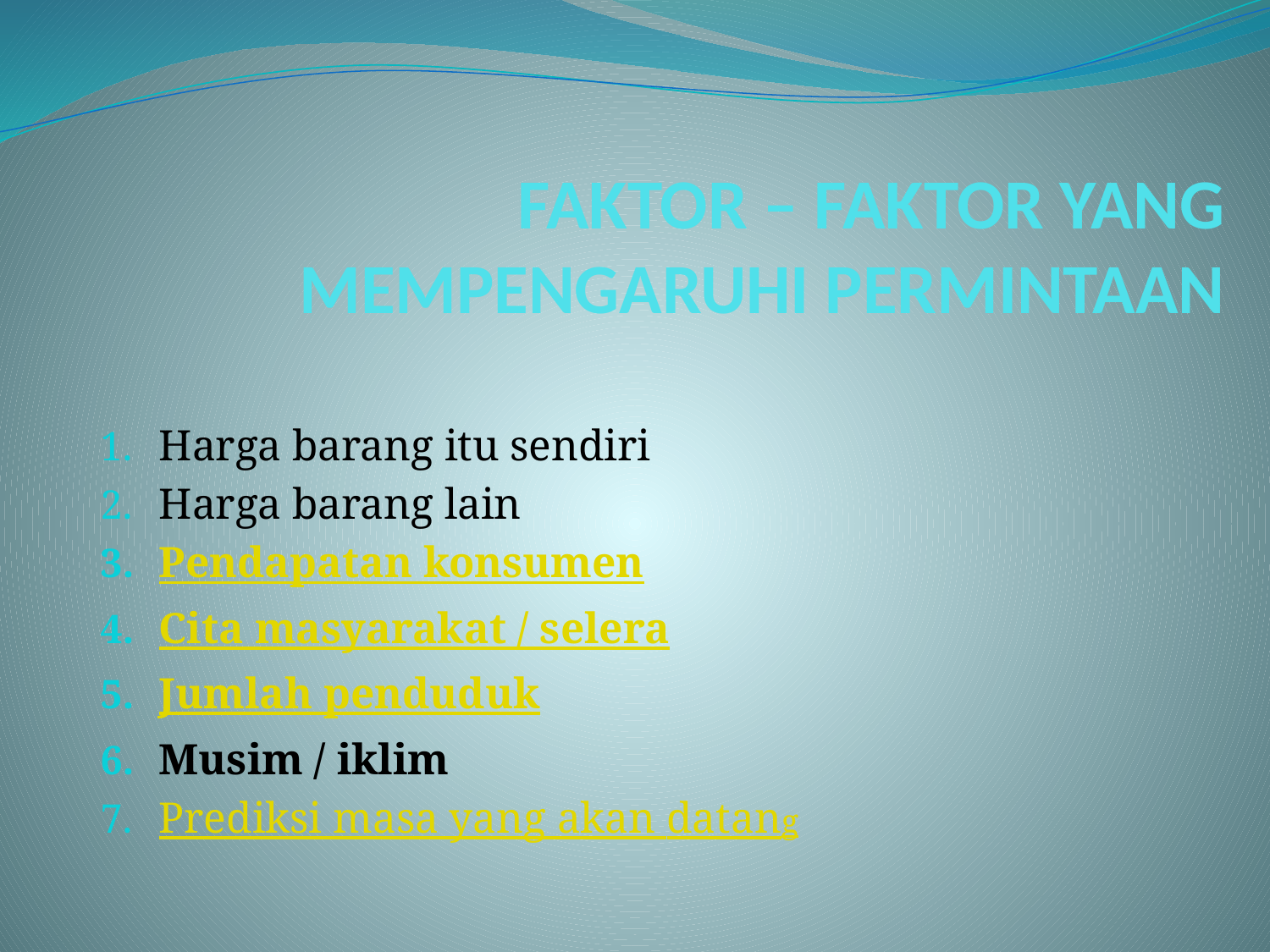

# FAKTOR – FAKTOR YANG MEMPENGARUHI PERMINTAAN
Harga barang itu sendiri
Harga barang lain
Pendapatan konsumen
Cita masyarakat / selera
Jumlah penduduk
Musim / iklim
Prediksi masa yang akan datang